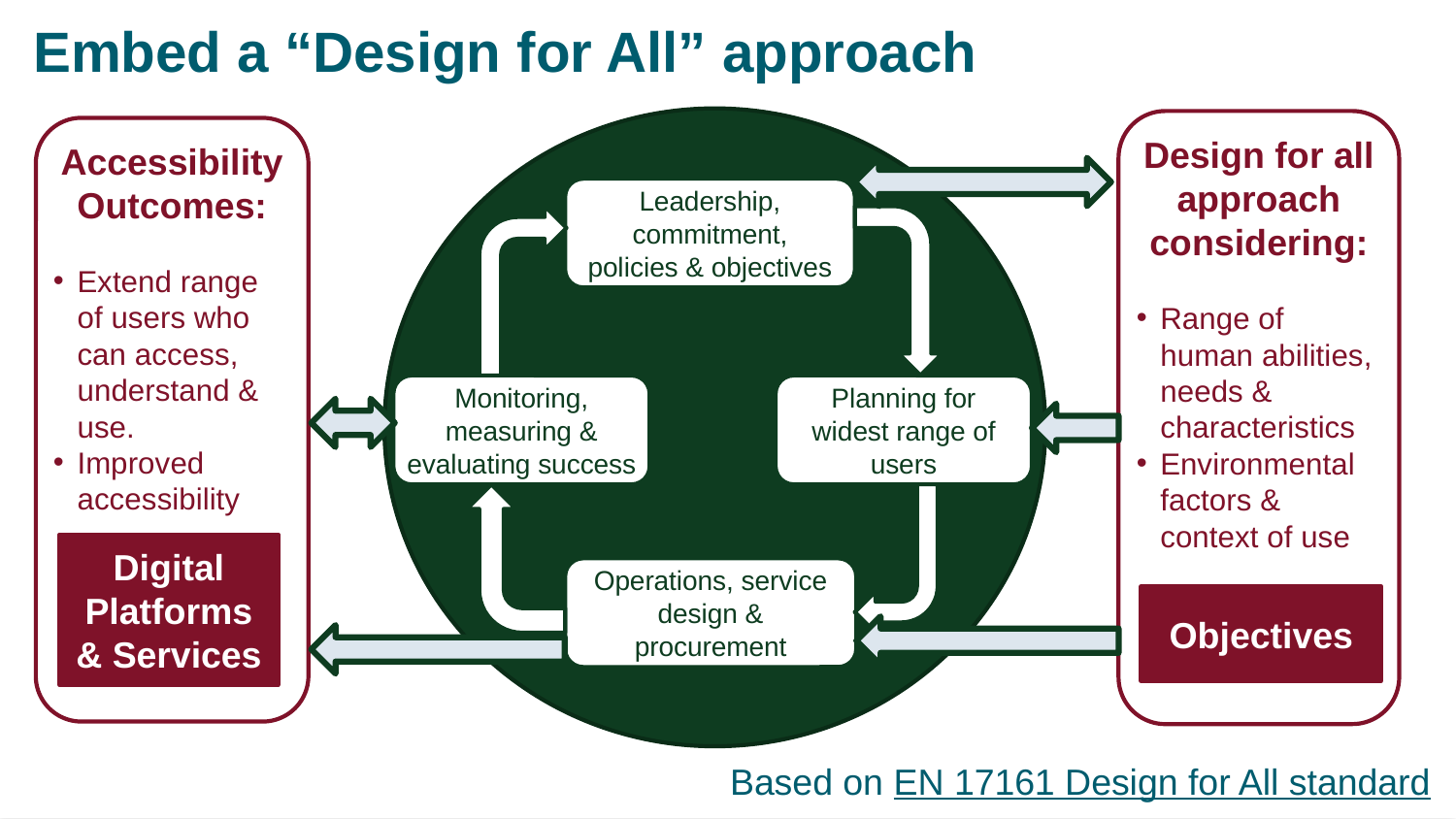

# Embed a “Design for All” approach

Design for all approach considering:

Range of human abilities, needs & characteristics
Environmental factors & context of use
Objectives
Accessibility Outcomes:

Extend range of users who can access, understand & use.
Improved accessibility
Digital Platforms & Services

Leadership, commitment, policies & objectives

Monitoring, measuring & evaluating success
Planning for widest range of users

Operations, service design & procurement

Based on EN 17161 Design for All standard